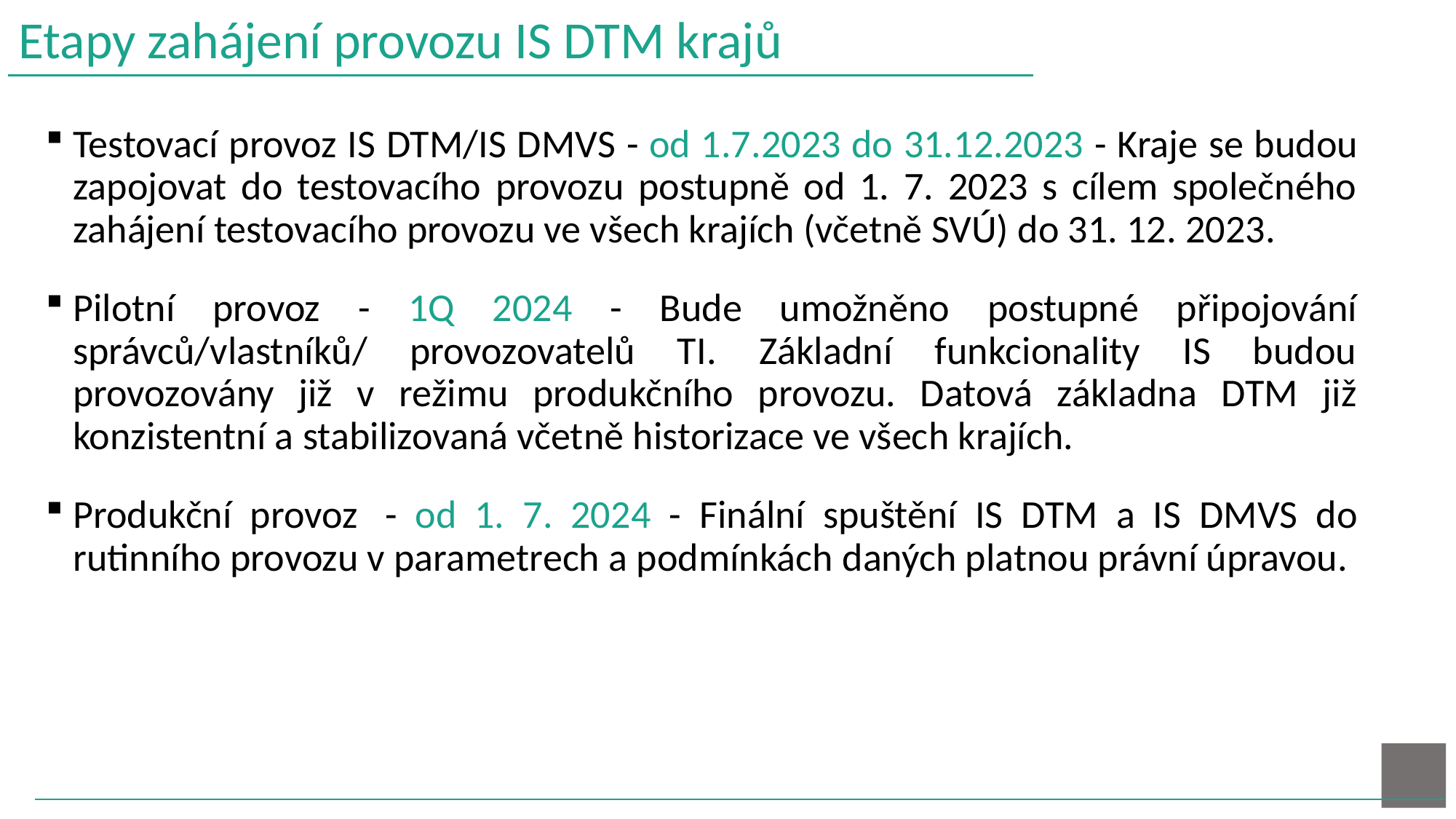

# Etapy zahájení provozu IS DTM krajů
Testovací provoz IS DTM/IS DMVS - od 1.7.2023 do 31.12.2023 - Kraje se budou zapojovat do testovacího provozu postupně od 1. 7. 2023 s cílem společného zahájení testovacího provozu ve všech krajích (včetně SVÚ) do 31. 12. 2023.
Pilotní provoz - 1Q 2024 - Bude umožněno postupné připojování správců/vlastníků/ provozovatelů TI. Základní funkcionality IS budou provozovány již v režimu produkčního provozu. Datová základna DTM již konzistentní a stabilizovaná včetně historizace ve všech krajích.
Produkční provoz  - od 1. 7. 2024 - Finální spuštění IS DTM a IS DMVS do rutinního provozu v parametrech a podmínkách daných platnou právní úpravou.